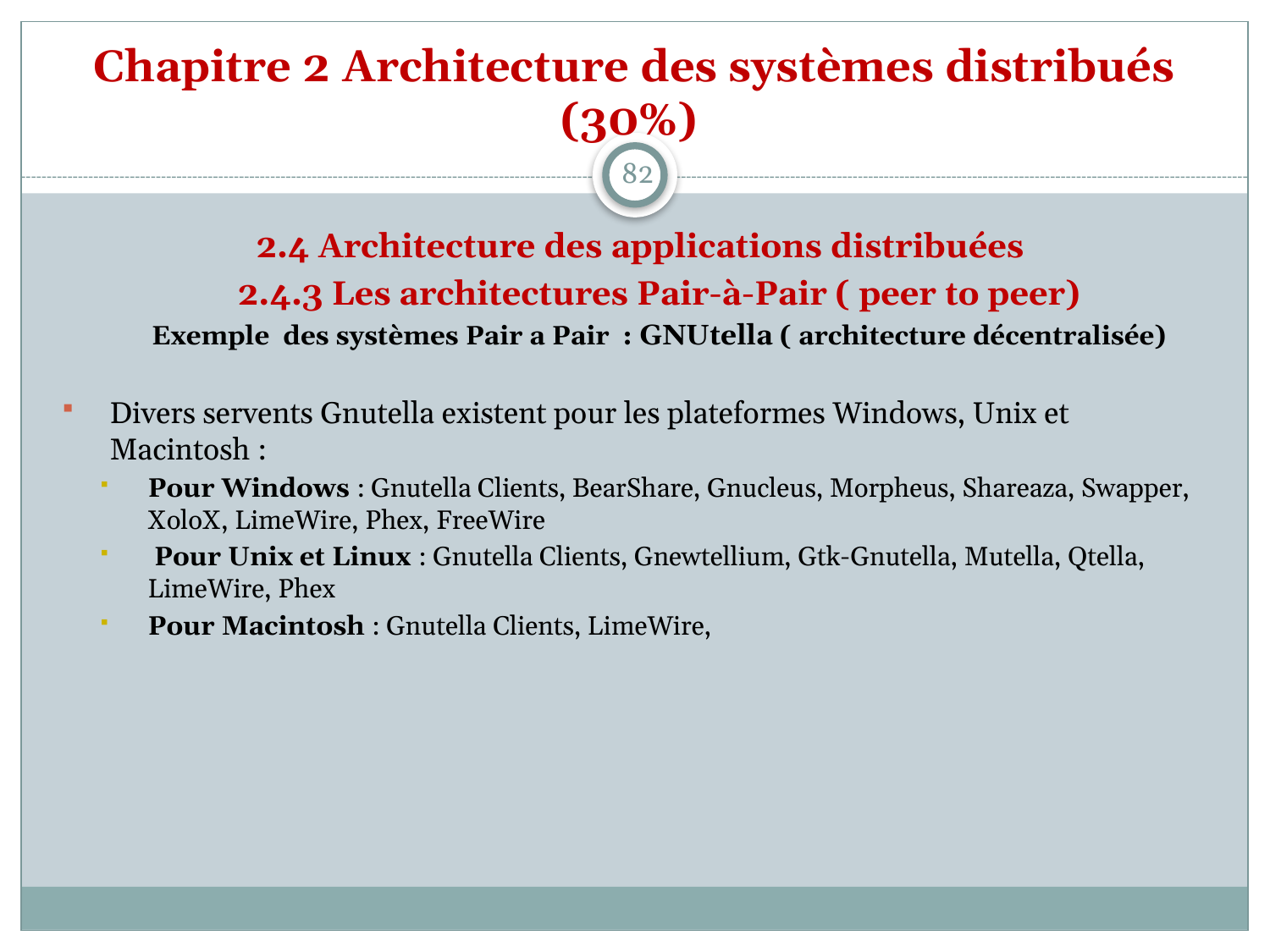

# Chapitre 2 Architecture des systèmes distribués (30%)
82
2.4 Architecture des applications distribuées
2.4.3 Les architectures Pair-à-Pair ( peer to peer)
Exemple  des systèmes Pair a Pair  : GNUtella ( architecture décentralisée)

Divers servents Gnutella existent pour les plateformes Windows, Unix et Macintosh :
Pour Windows : Gnutella Clients, BearShare, Gnucleus, Morpheus, Shareaza, Swapper, XoloX, LimeWire, Phex, FreeWire
 Pour Unix et Linux : Gnutella Clients, Gnewtellium, Gtk-Gnutella, Mutella, Qtella, LimeWire, Phex
Pour Macintosh : Gnutella Clients, LimeWire,